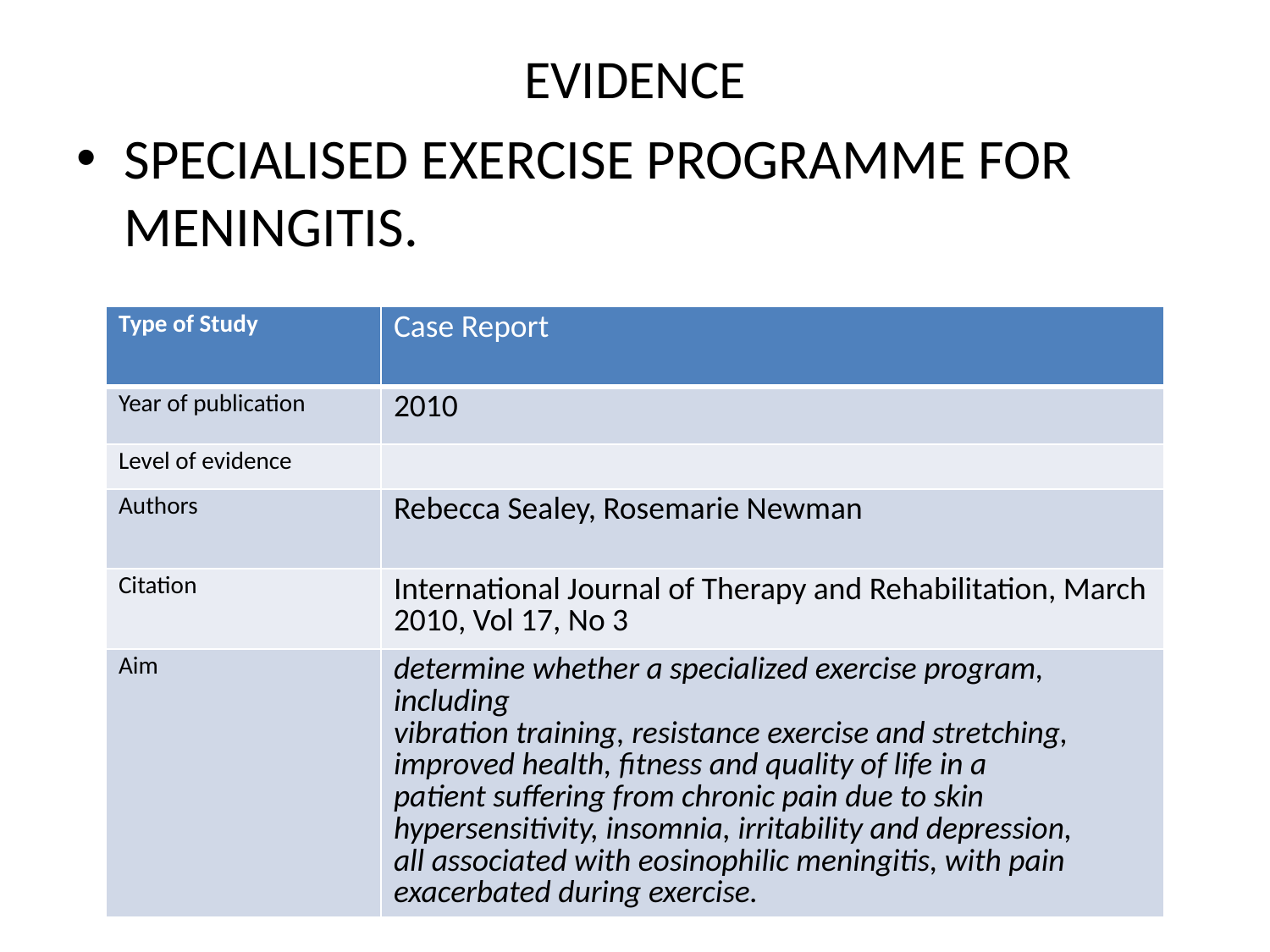

# EVIDENCE
SPECIALISED EXERCISE PROGRAMME FOR MENINGITIS.

| Type of Study | Case Report |
| --- | --- |
| Year of publication | 2010 |
| Level of evidence |  |
| Authors | Rebecca Sealey, Rosemarie Newman |
| Citation | International Journal of Therapy and Rehabilitation, March 2010, Vol 17, No 3 |
| Aim | determine whether a specialized exercise program, including vibration training, resistance exercise and stretching, improved health, fitness and quality of life in a patient suffering from chronic pain due to skin hypersensitivity, insomnia, irritability and depression, all associated with eosinophilic meningitis, with pain exacerbated during exercise. |